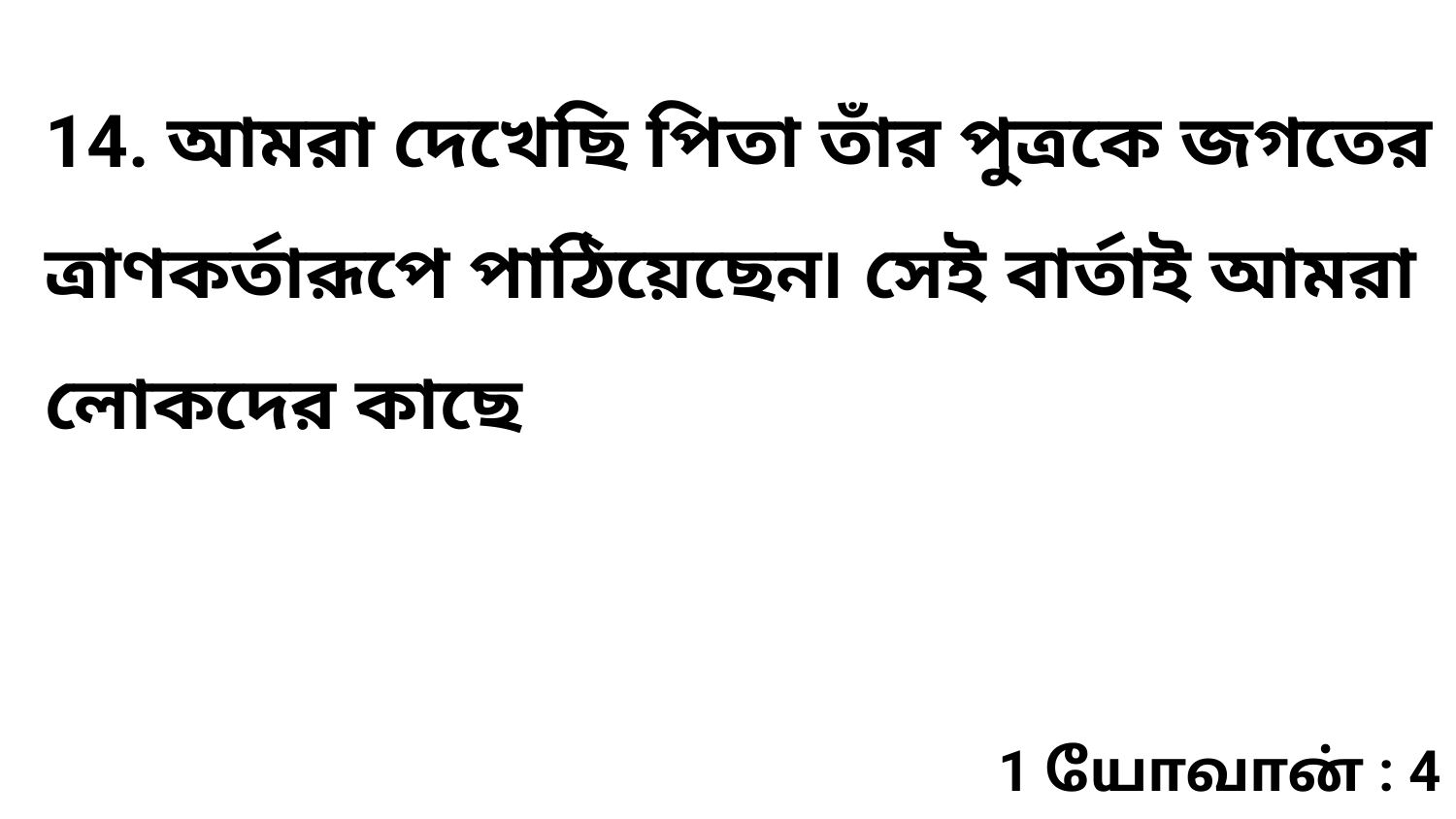

14. আমরা দেখেছি পিতা তাঁর পুত্রকে জগতের ত্রাণকর্তারূপে পাঠিয়েছেন৷ সেই বার্তাই আমরা লোকদের কাছে
1 யோவான் : 4